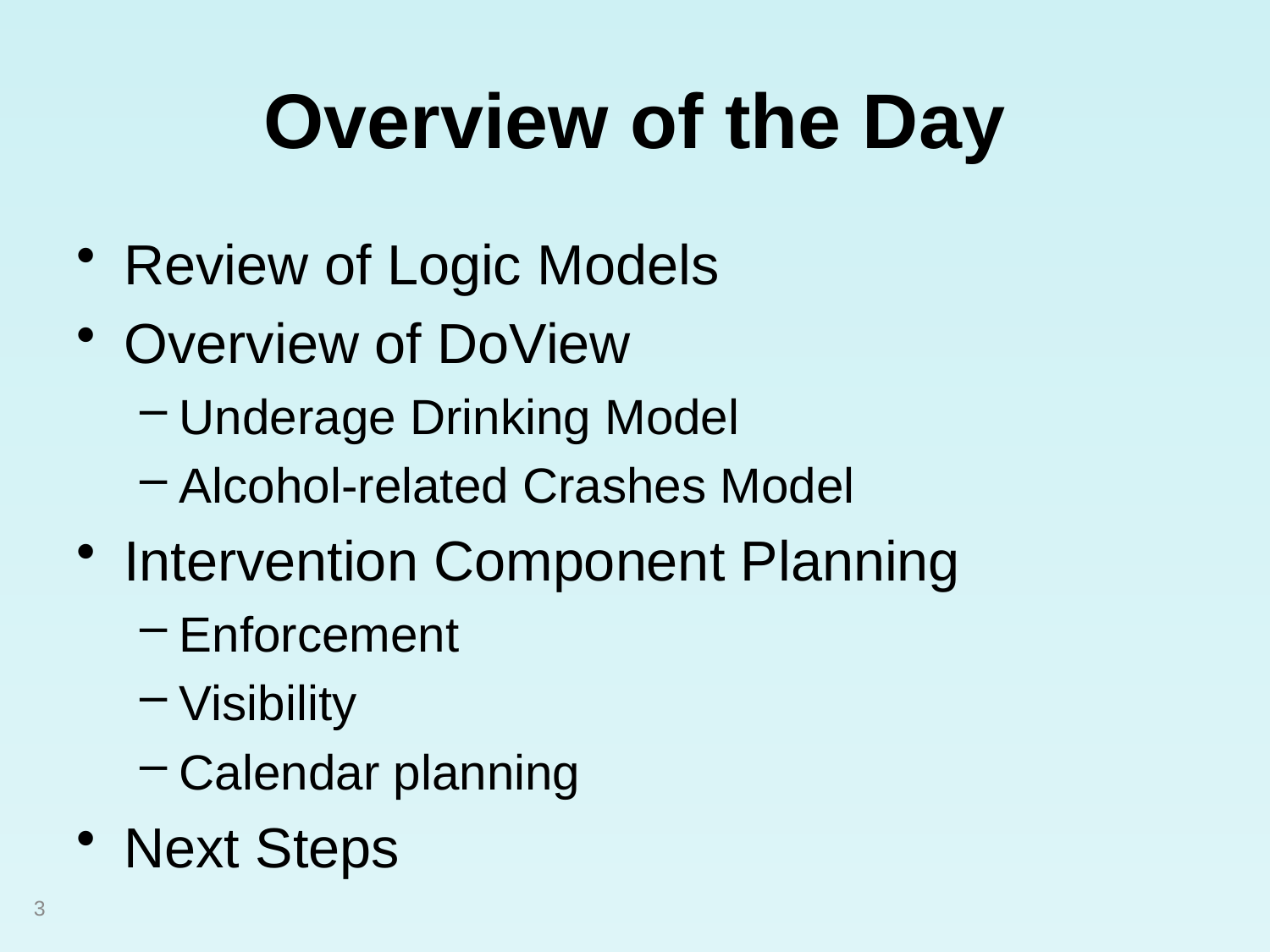

# Overview of the Day
Review of Logic Models
Overview of DoView
Underage Drinking Model
Alcohol-related Crashes Model
Intervention Component Planning
Enforcement
Visibility
Calendar planning
Next Steps

3